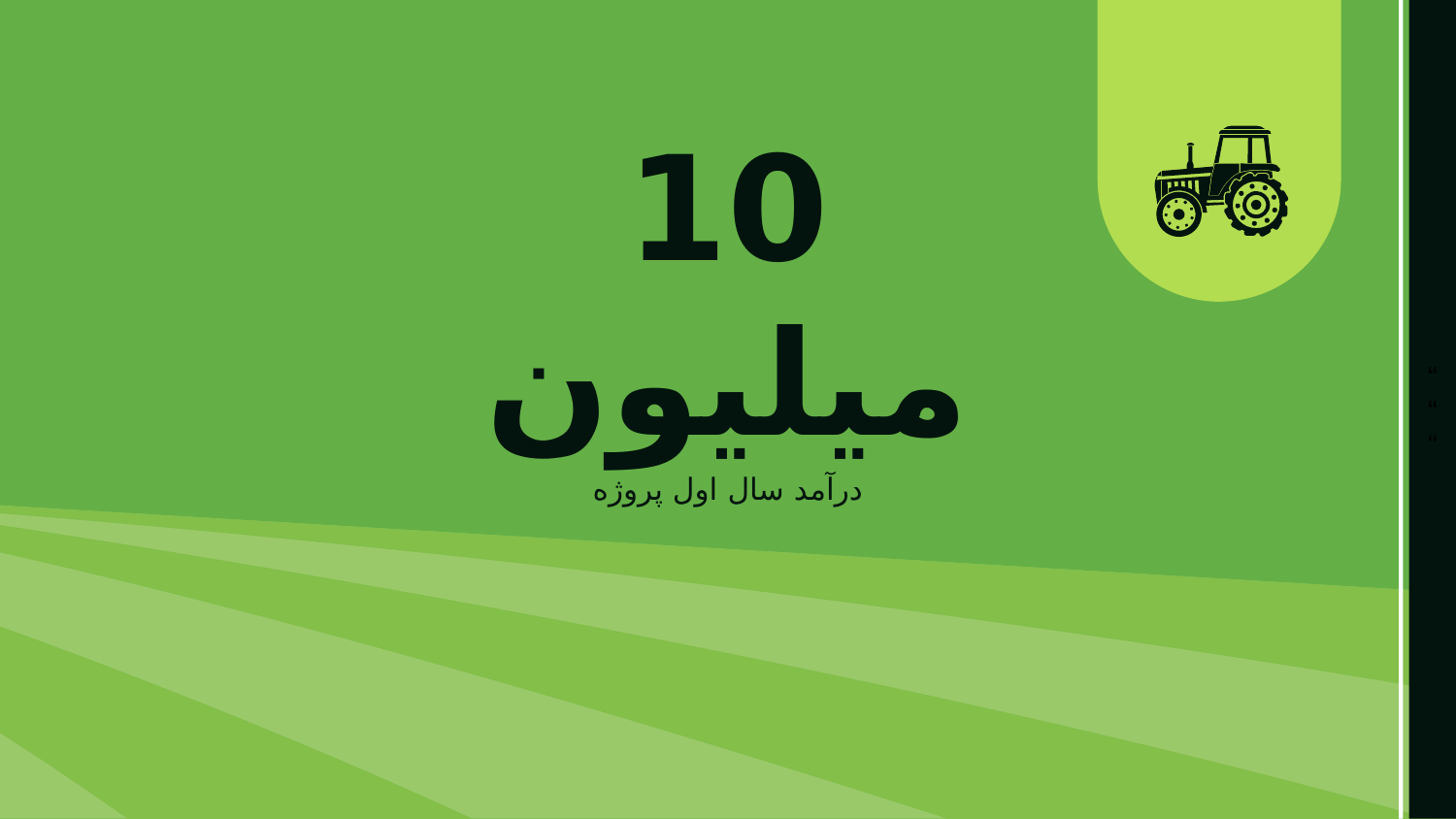

# 10 میلیون
درآمد سال اول پروژه